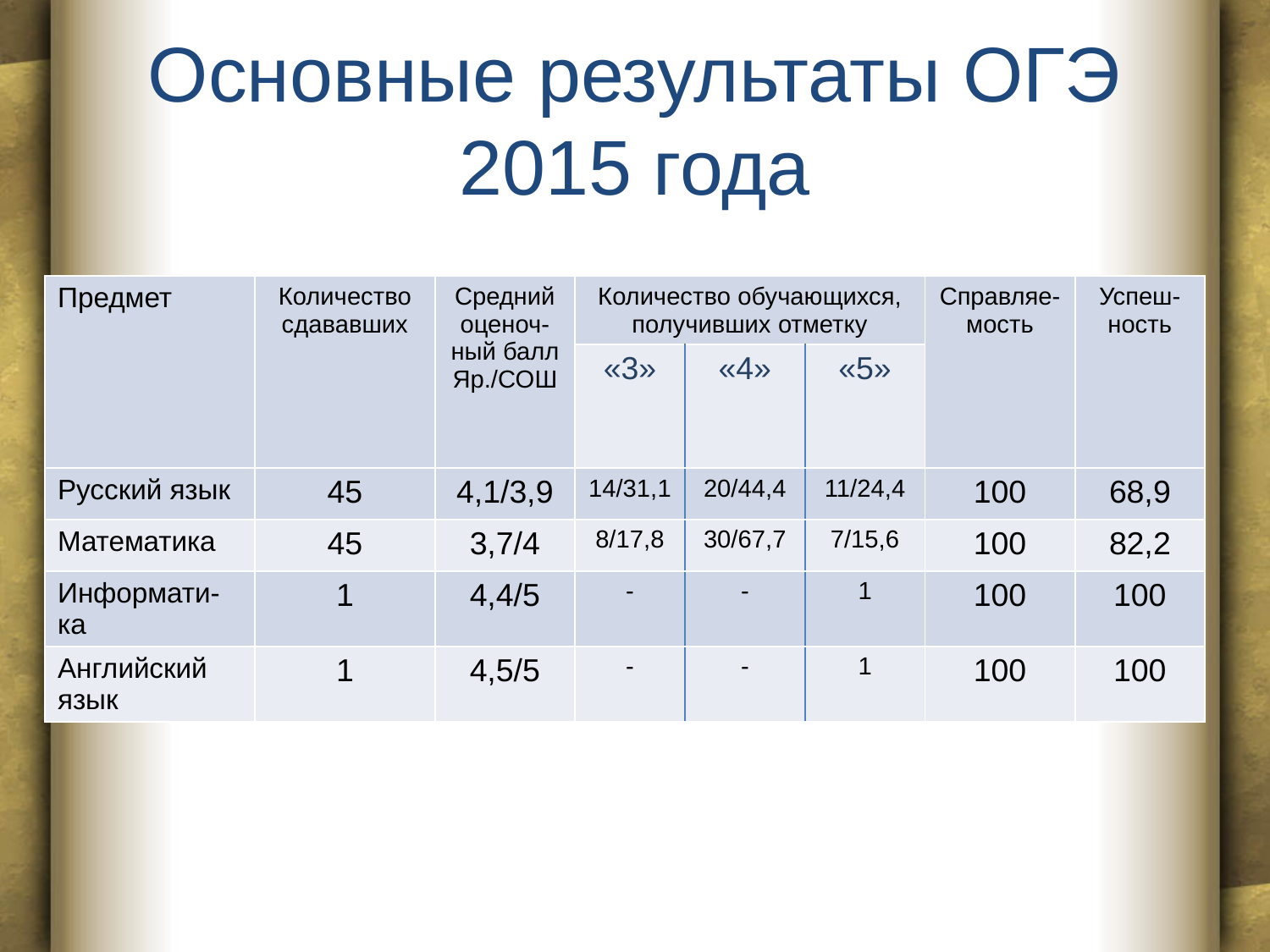

# Основные результаты ОГЭ 2015 года
| Предмет | Количество сдававших | Средний оценоч- ный балл Яр./СОШ | Количество обучающихся, получивших отметку |  |  | Справляе- мость | Успеш-ность |
| --- | --- | --- | --- | --- | --- | --- | --- |
|  |  |  | «3» | «4» | «5» |  |  |
| Русский язык | 45 | 4,1/3,9 | 14/31,1 | 20/44,4 | 11/24,4 | 100 | 68,9 |
| Математика | 45 | 3,7/4 | 8/17,8 | 30/67,7 | 7/15,6 | 100 | 82,2 |
| Информати-ка | 1 | 4,4/5 | - | - | 1 | 100 | 100 |
| Английский язык | 1 | 4,5/5 | - | - | 1 | 100 | 100 |